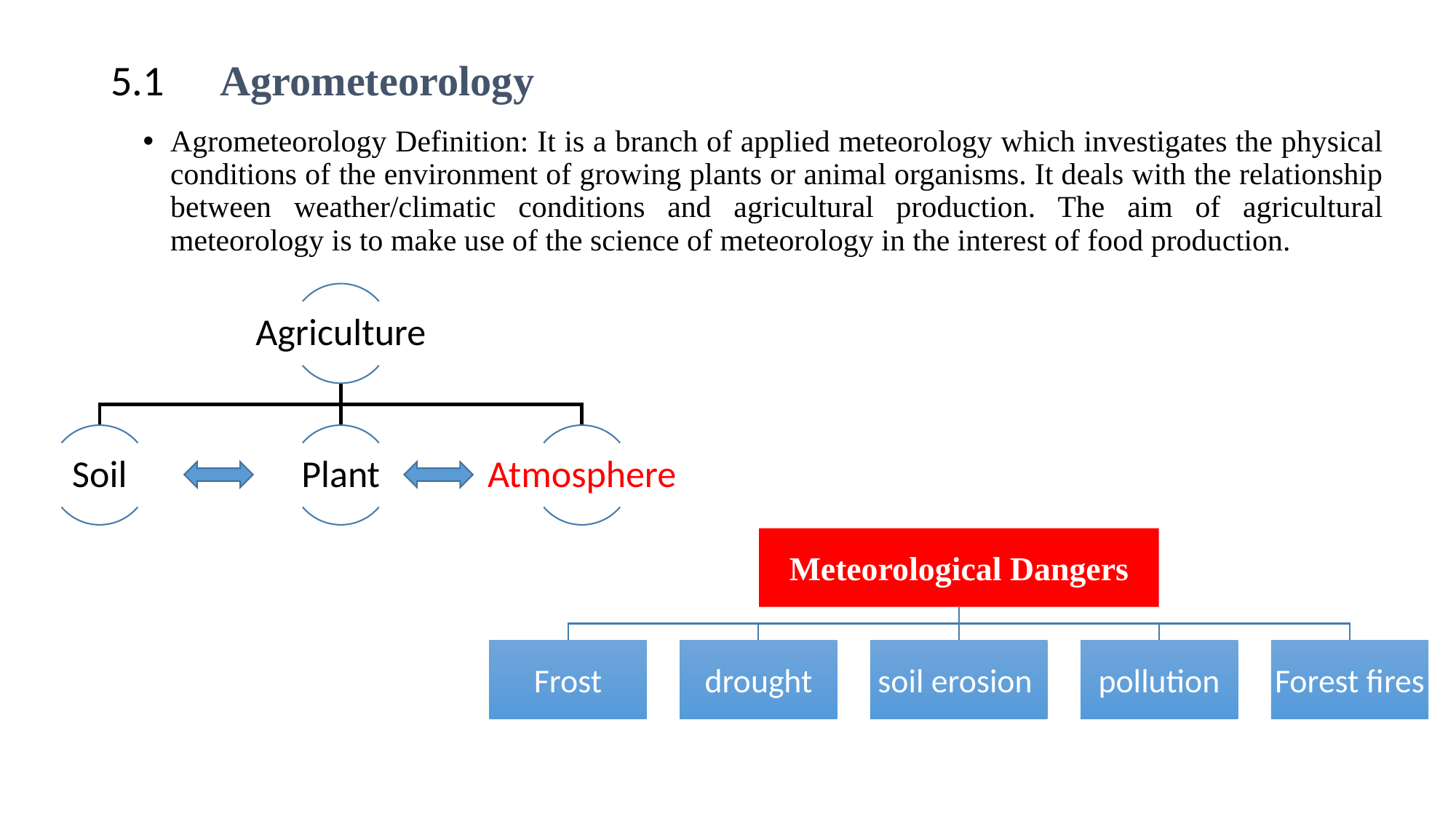

# 5.1	Agrometeorology
Agrometeorology Definition: It is a branch of applied meteorology which investigates the physical conditions of the environment of growing plants or animal organisms. It deals with the relationship between weather/climatic conditions and agricultural production. The aim of agricultural meteorology is to make use of the science of meteorology in the interest of food production.
Agriculture
Soil
Plant
Atmosphere

Meteorological Dangers
Frost
drought
soil erosion
pollution
Forest fires